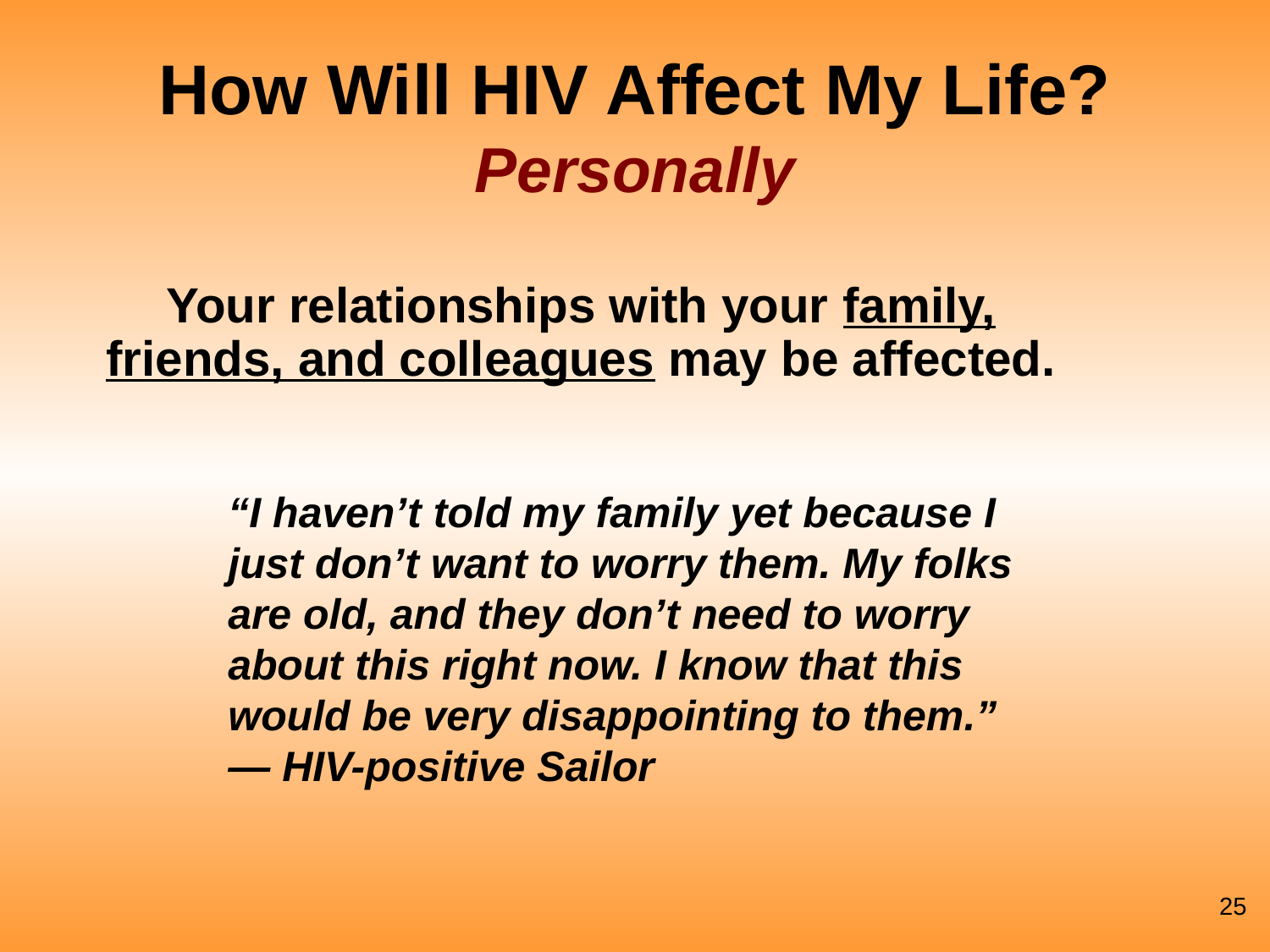

# How Will HIV Affect My Life? Personally
Your relationships with your family, friends, and colleagues may be affected.
“I haven’t told my family yet because I just don’t want to worry them. My folks are old, and they don’t need to worry about this right now. I know that this would be very disappointing to them.”  — HIV-positive Sailor